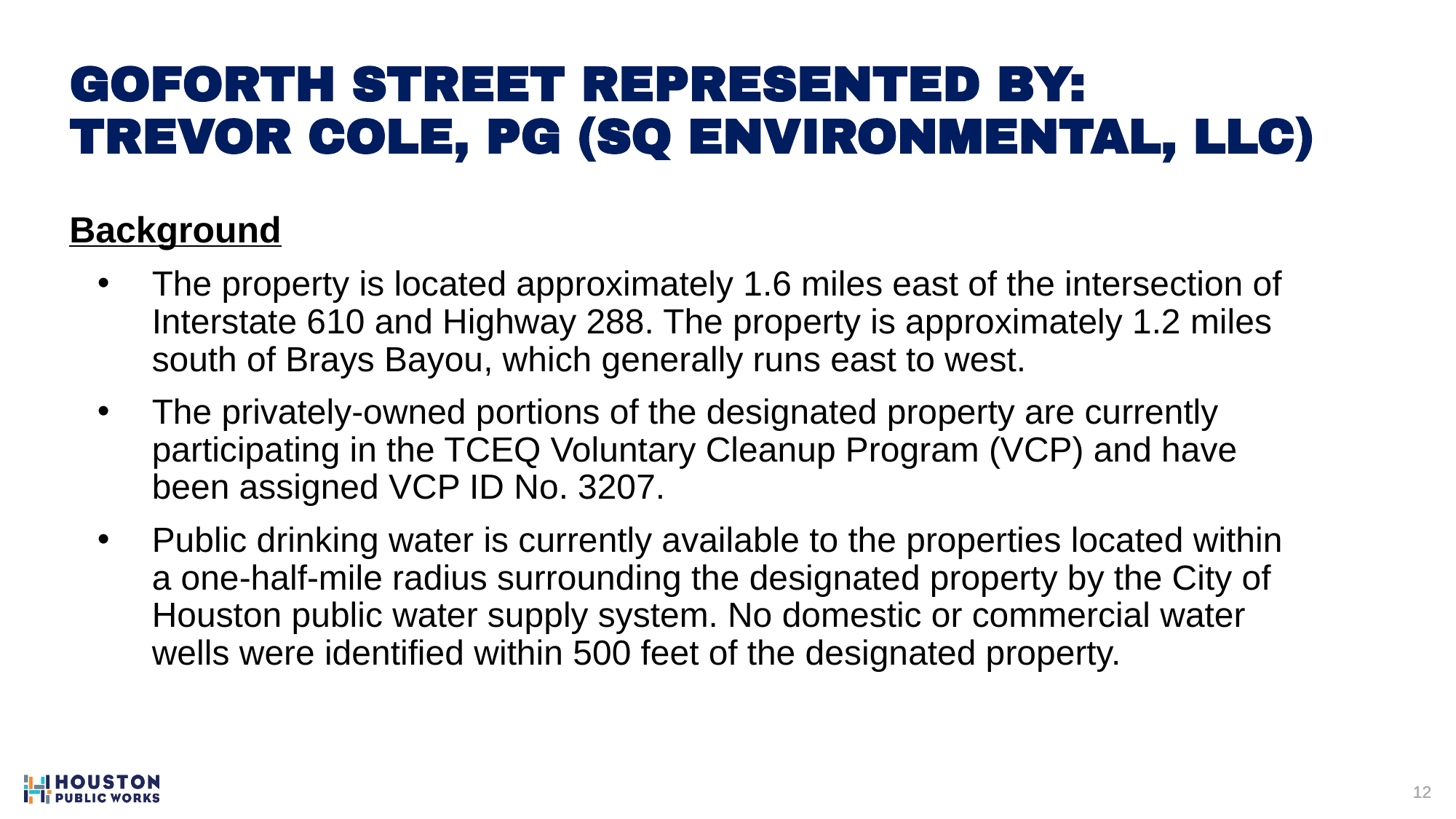

goforth street REPRESENTED BY:
Trevor cole, pg (SQ Environmental, LLC)

Background
The property is located approximately 1.6 miles east of the intersection of Interstate 610 and Highway 288. The property is approximately 1.2 miles south of Brays Bayou, which generally runs east to west.
The privately-owned portions of the designated property are currently participating in the TCEQ Voluntary Cleanup Program (VCP) and have been assigned VCP ID No. 3207.
Public drinking water is currently available to the properties located within a one-half-mile radius surrounding the designated property by the City of Houston public water supply system. No domestic or commercial water wells were identified within 500 feet of the designated property.